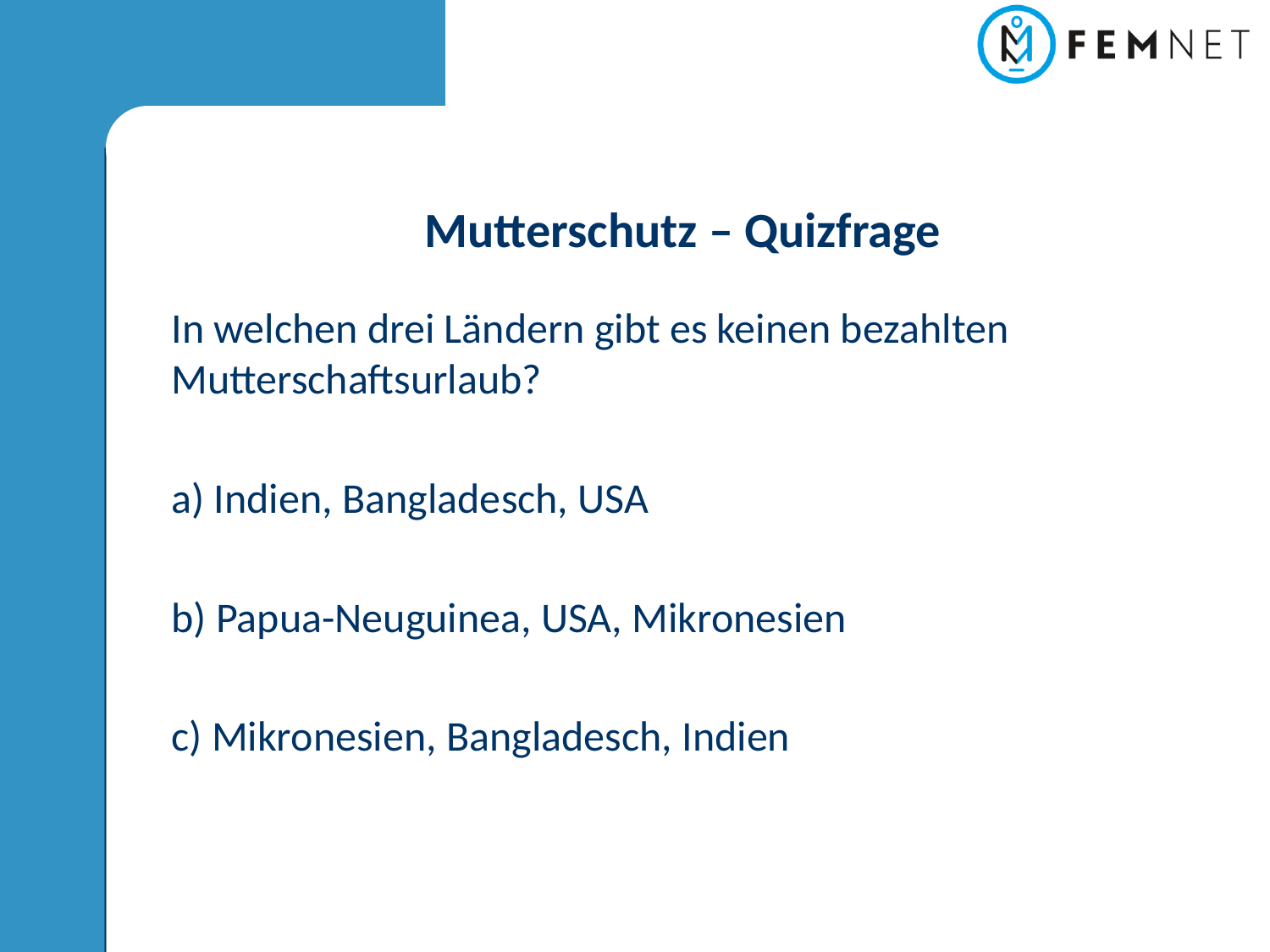

Mutterschutz – Quizfrage
In welchen drei Ländern gibt es keinen bezahlten Mutterschaftsurlaub?

a) Indien, Bangladesch, USA

b) Papua-Neuguinea, USA, Mikronesien

c) Mikronesien, Bangladesch, Indien